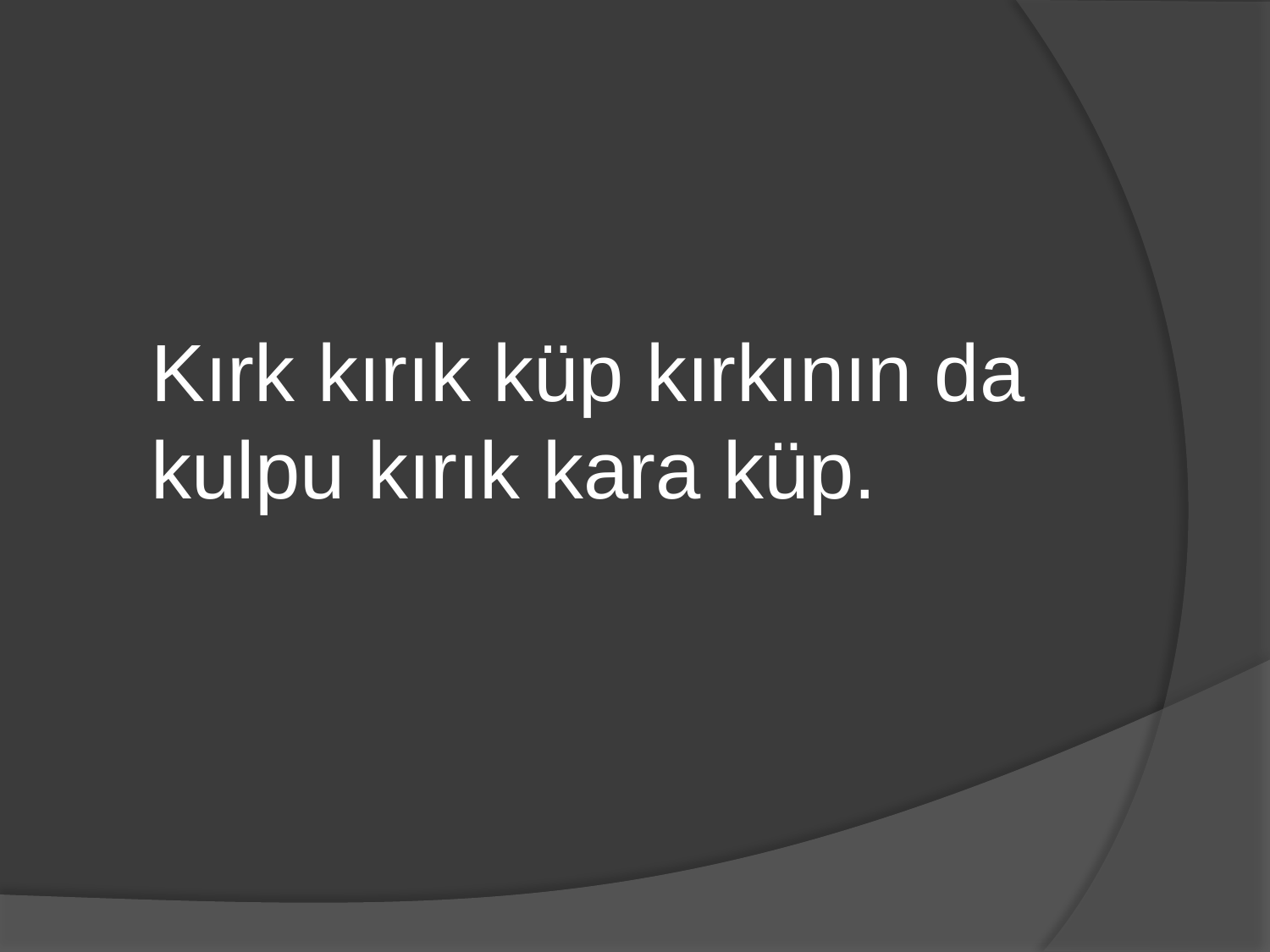

# Kırk kırık küp kırkının da kulpu kırık kara küp.